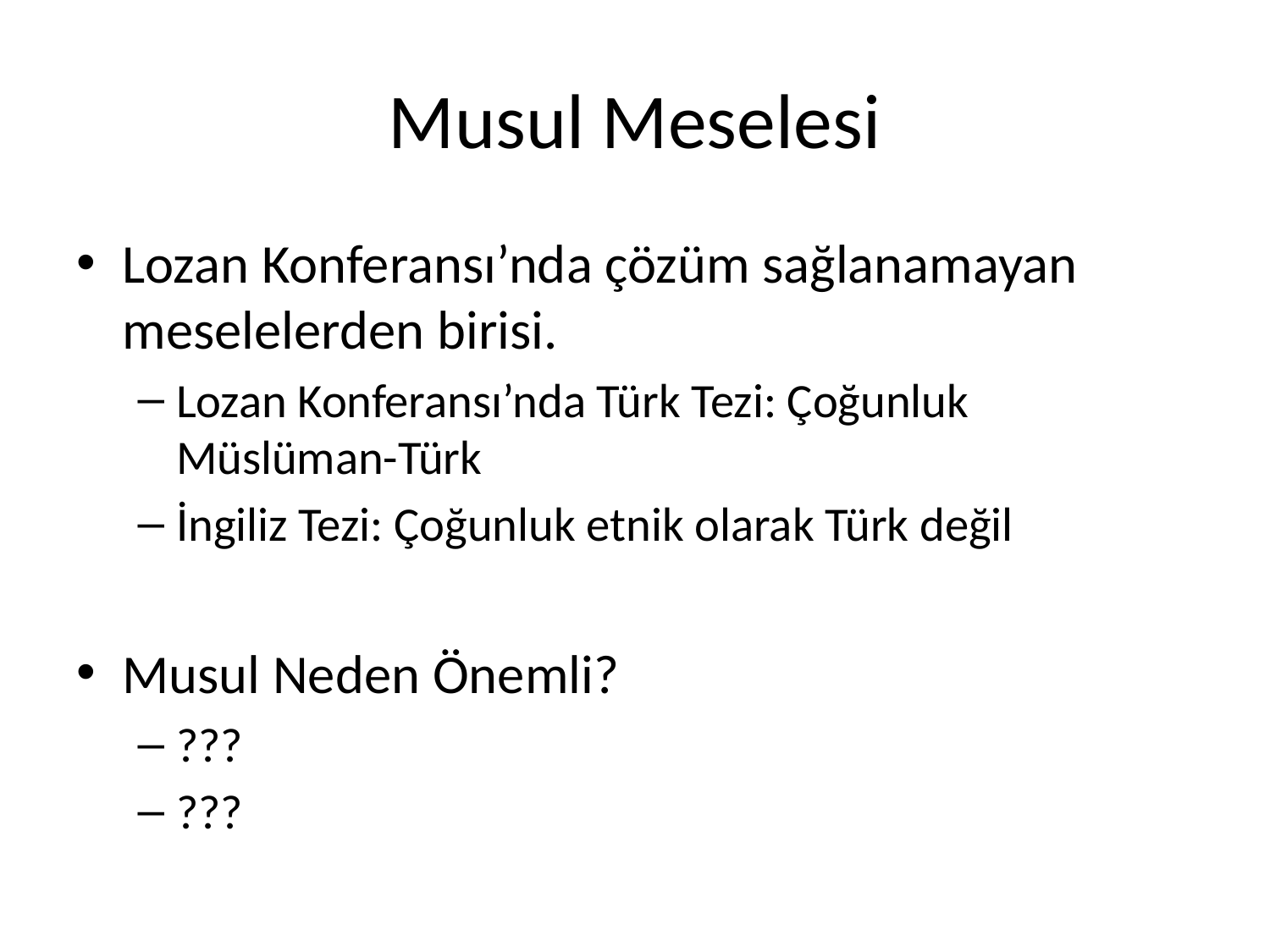

# Musul Meselesi
Lozan Konferansı’nda çözüm sağlanamayan meselelerden birisi.
Lozan Konferansı’nda Türk Tezi: Çoğunluk Müslüman-Türk
İngiliz Tezi: Çoğunluk etnik olarak Türk değil

Musul Neden Önemli?
???
???